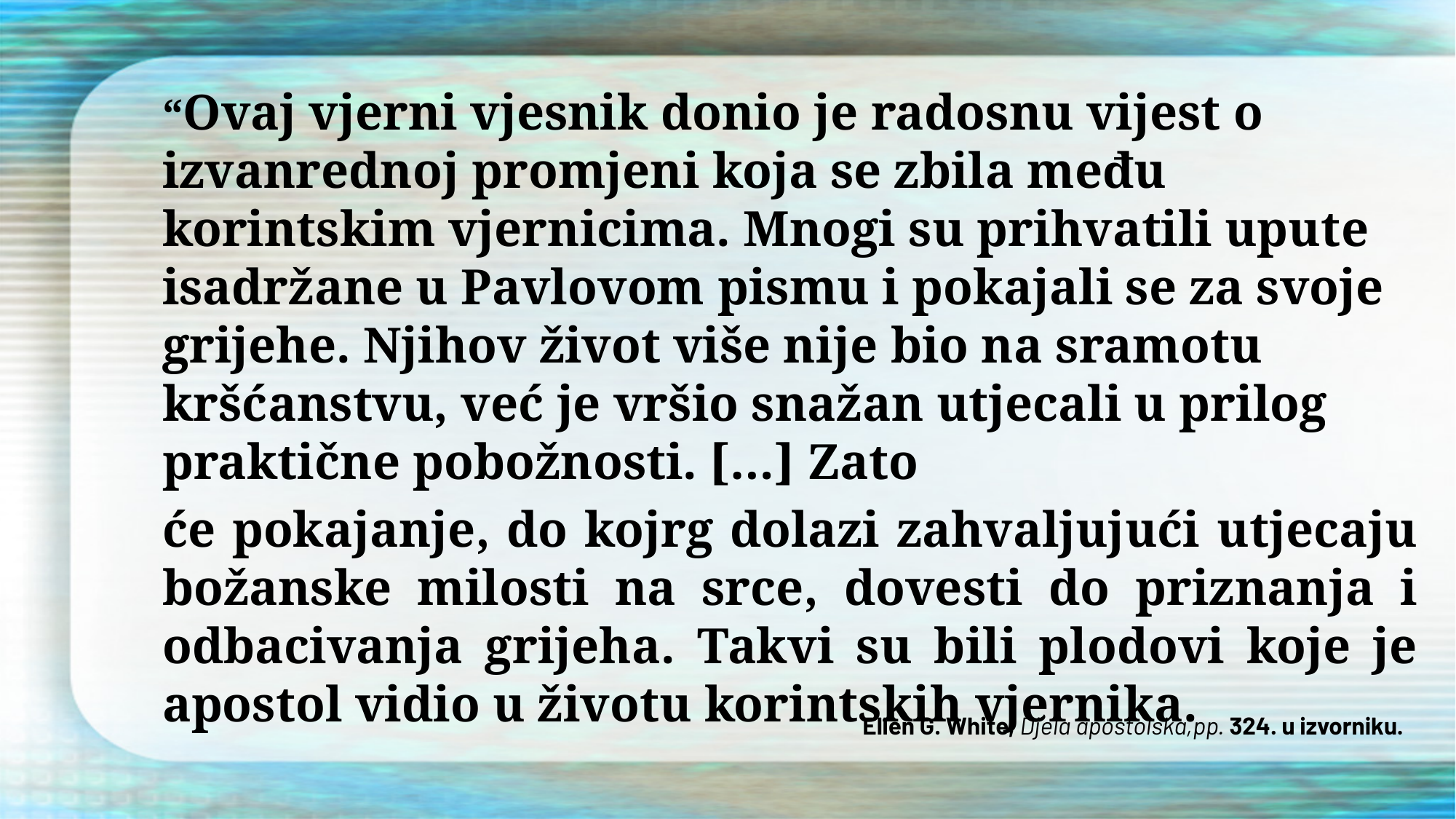

“Ovaj vjerni vjesnik donio je radosnu vijest o izvanrednoj promjeni koja se zbila među korintskim vjernicima. Mnogi su prihvatili upute isadržane u Pavlovom pismu i pokajali se za svoje grijehe. Njihov život više nije bio na sramotu kršćanstvu, već je vršio snažan utjecali u prilog praktične pobožnosti. […] Zato
će pokajanje, do kojrg dolazi zahvaljujući utjecaju božanske milosti na srce, dovesti do priznanja i odbacivanja grijeha. Takvi su bili plodovi koje je apostol vidio u životu korintskih vjernika.
Ellen G. White, Djela apostolska,pp. 324. u izvorniku.